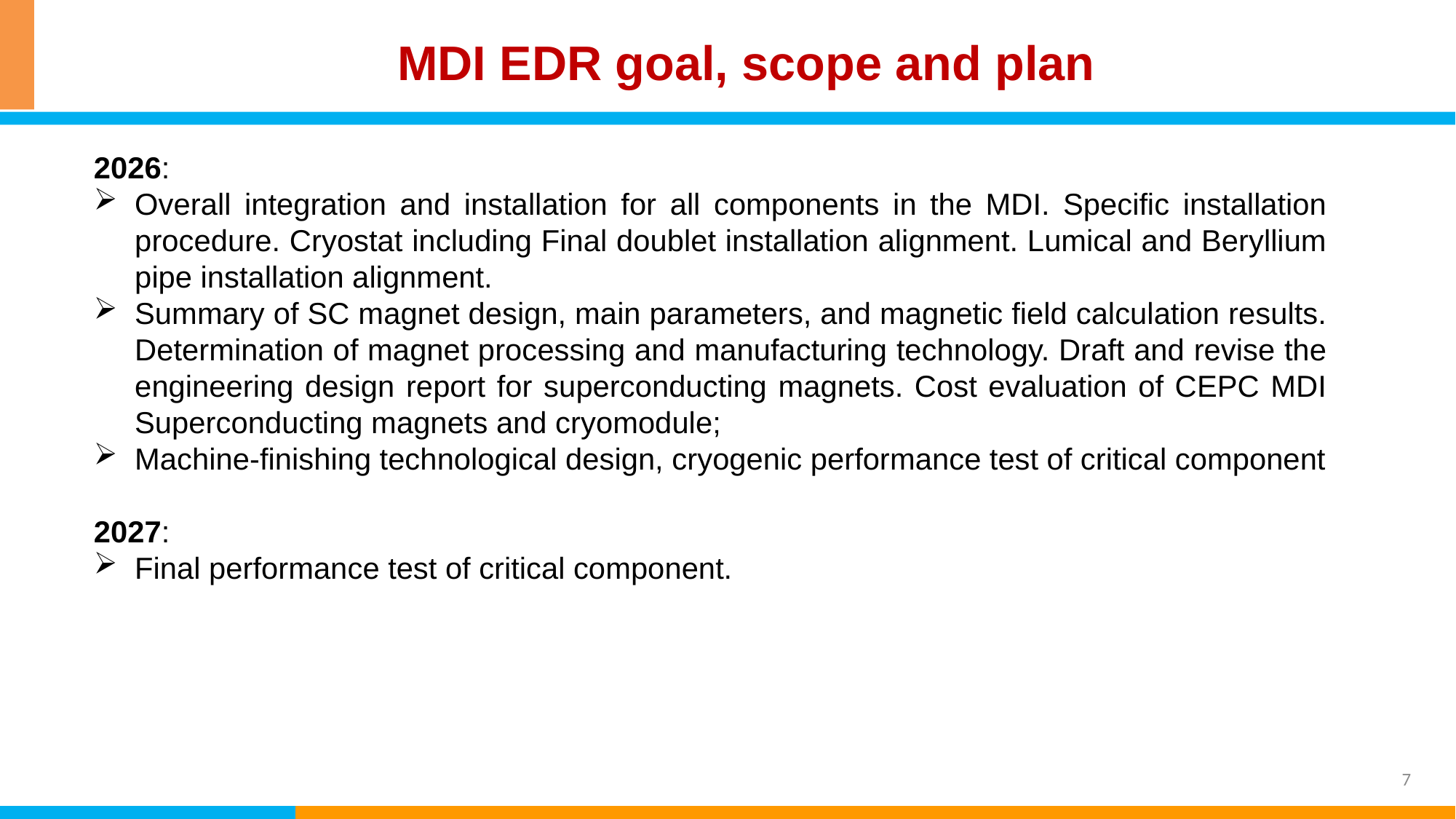

MDI EDR goal, scope and plan
2026:
Overall integration and installation for all components in the MDI. Specific installation procedure. Cryostat including Final doublet installation alignment. Lumical and Beryllium pipe installation alignment.
Summary of SC magnet design, main parameters, and magnetic field calculation results. Determination of magnet processing and manufacturing technology. Draft and revise the engineering design report for superconducting magnets. Cost evaluation of CEPC MDI Superconducting magnets and cryomodule;
Machine-finishing technological design, cryogenic performance test of critical component

2027:
Final performance test of critical component.
7